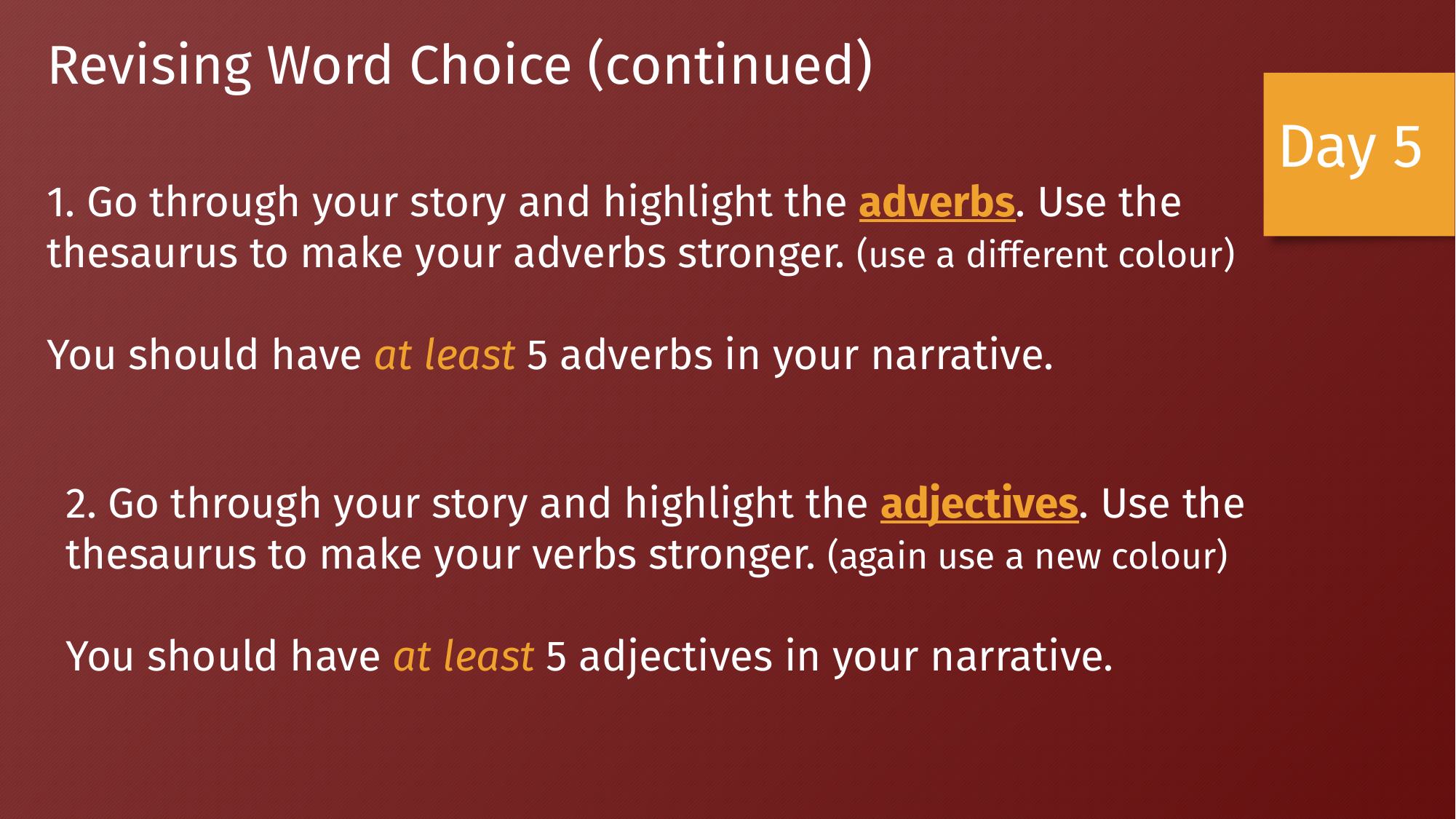

Revising Word Choice (continued)
Day 5
1. Go through your story and highlight the adverbs. Use the thesaurus to make your adverbs stronger. (use a different colour)

You should have at least 5 adverbs in your narrative.
2. Go through your story and highlight the adjectives. Use the thesaurus to make your verbs stronger. (again use a new colour)

You should have at least 5 adjectives in your narrative.